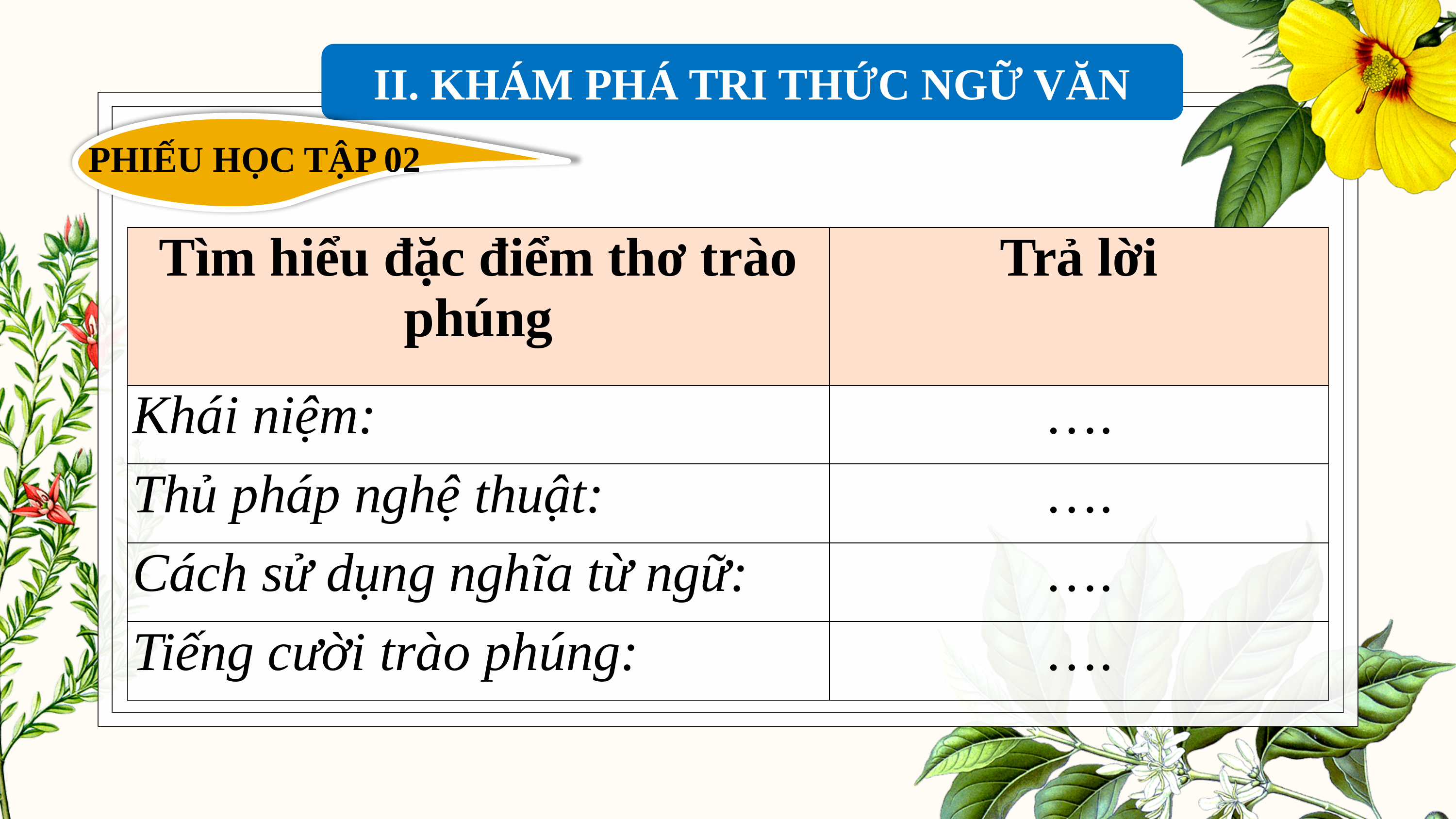

II. KHÁM PHÁ TRI THỨC NGỮ VĂN
PHIẾU HỌC TẬP 02
| Tìm hiểu đặc điểm thơ trào phúng | Trả lời |
| --- | --- |
| Khái niệm: | …. |
| Thủ pháp nghệ thuật: | …. |
| Cách sử dụng nghĩa từ ngữ: | …. |
| Tiếng cười trào phúng: | …. |